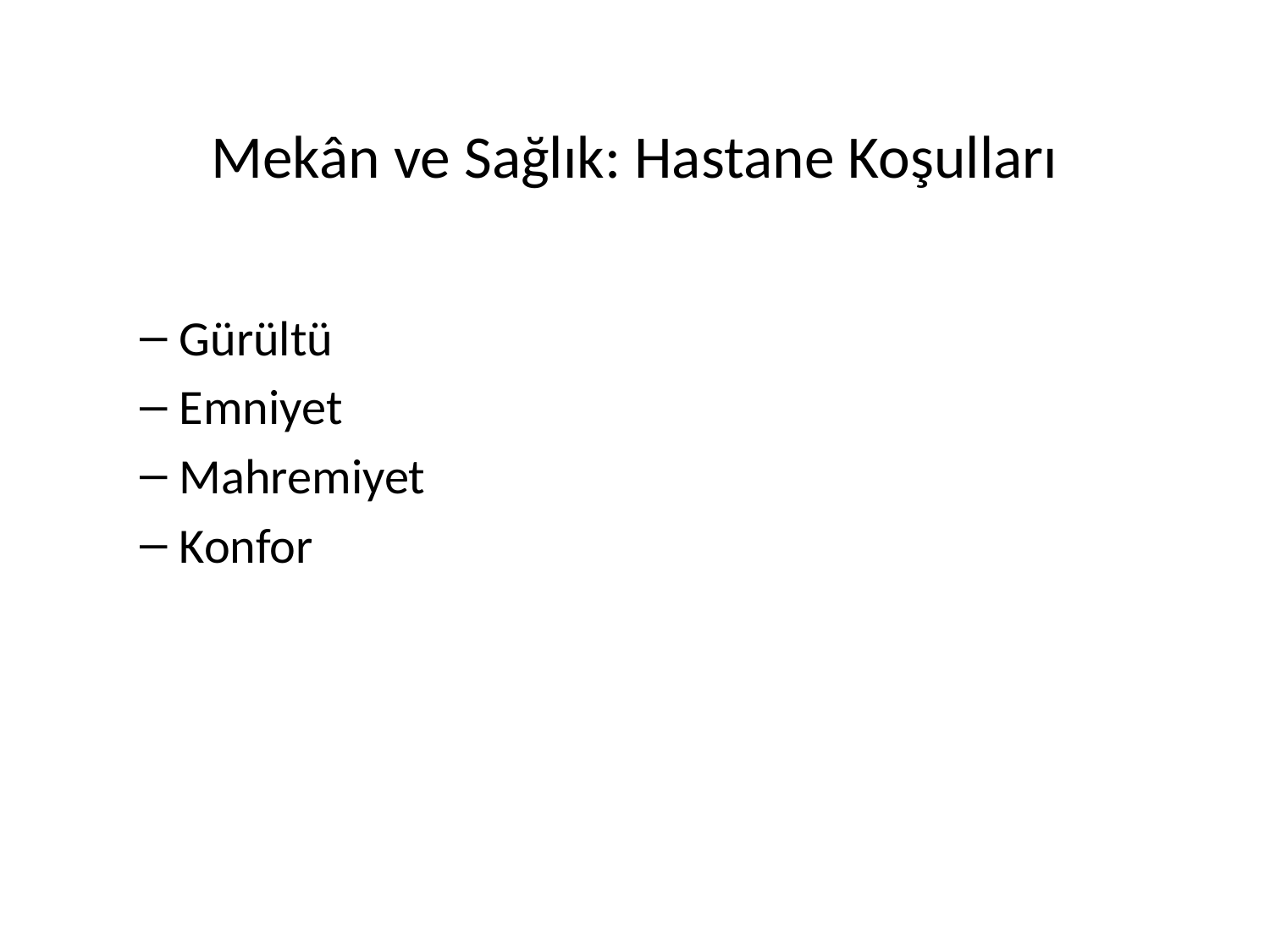

# Mekân ve Sağlık: Hastane Koşulları

Gürültü
Emniyet
Mahremiyet
Konfor